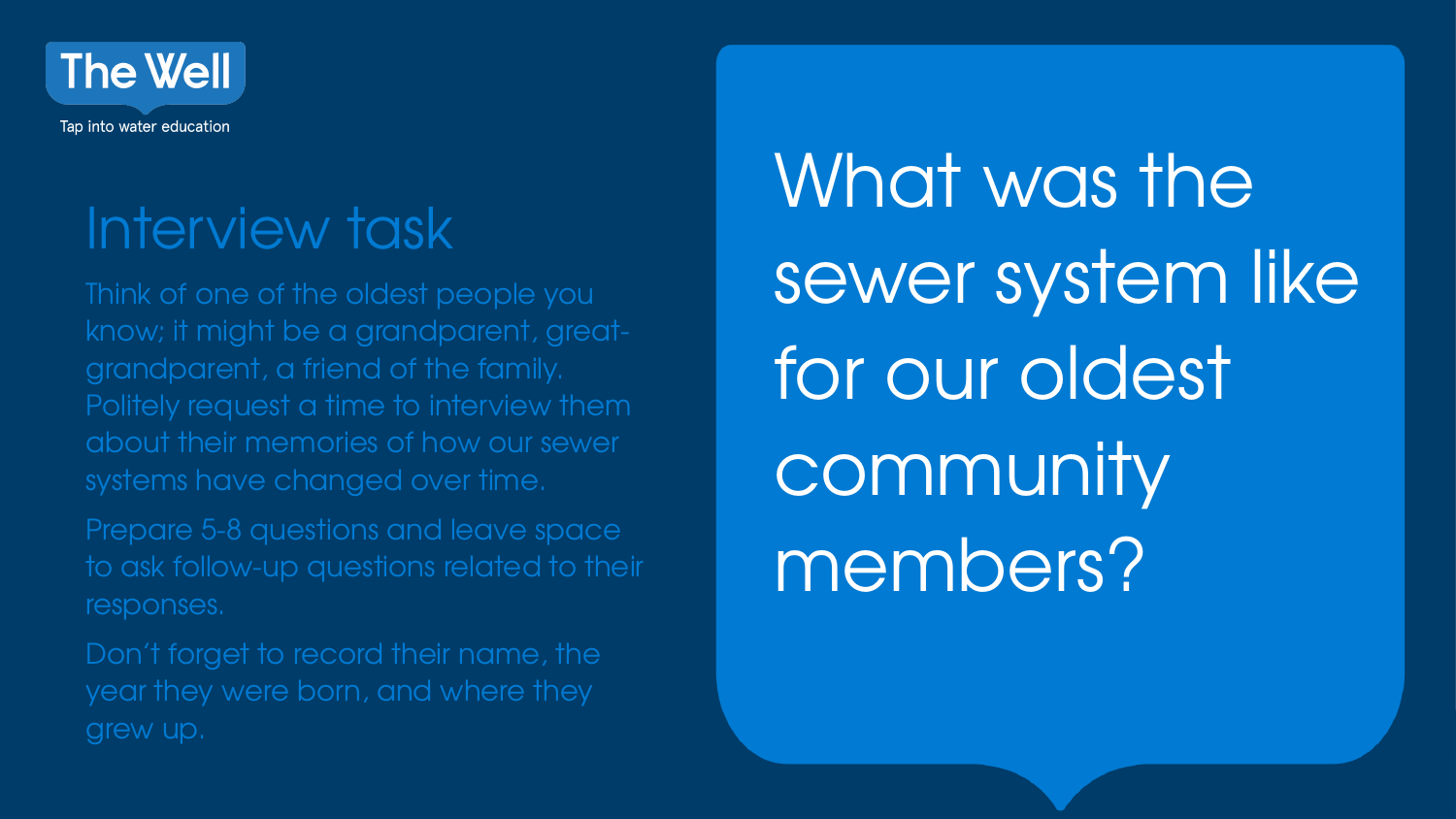

What was the sewer system like for our oldest community members?

Interview task
Think of one of the oldest people you know; it might be a grandparent, great-grandparent, a friend of the family. Politely request a time to interview them about their memories of how our sewer systems have changed over time.
Prepare 5-8 questions and leave space to ask follow-up questions related to their responses.
Don’t forget to record their name, the year they were born, and where they grew up.